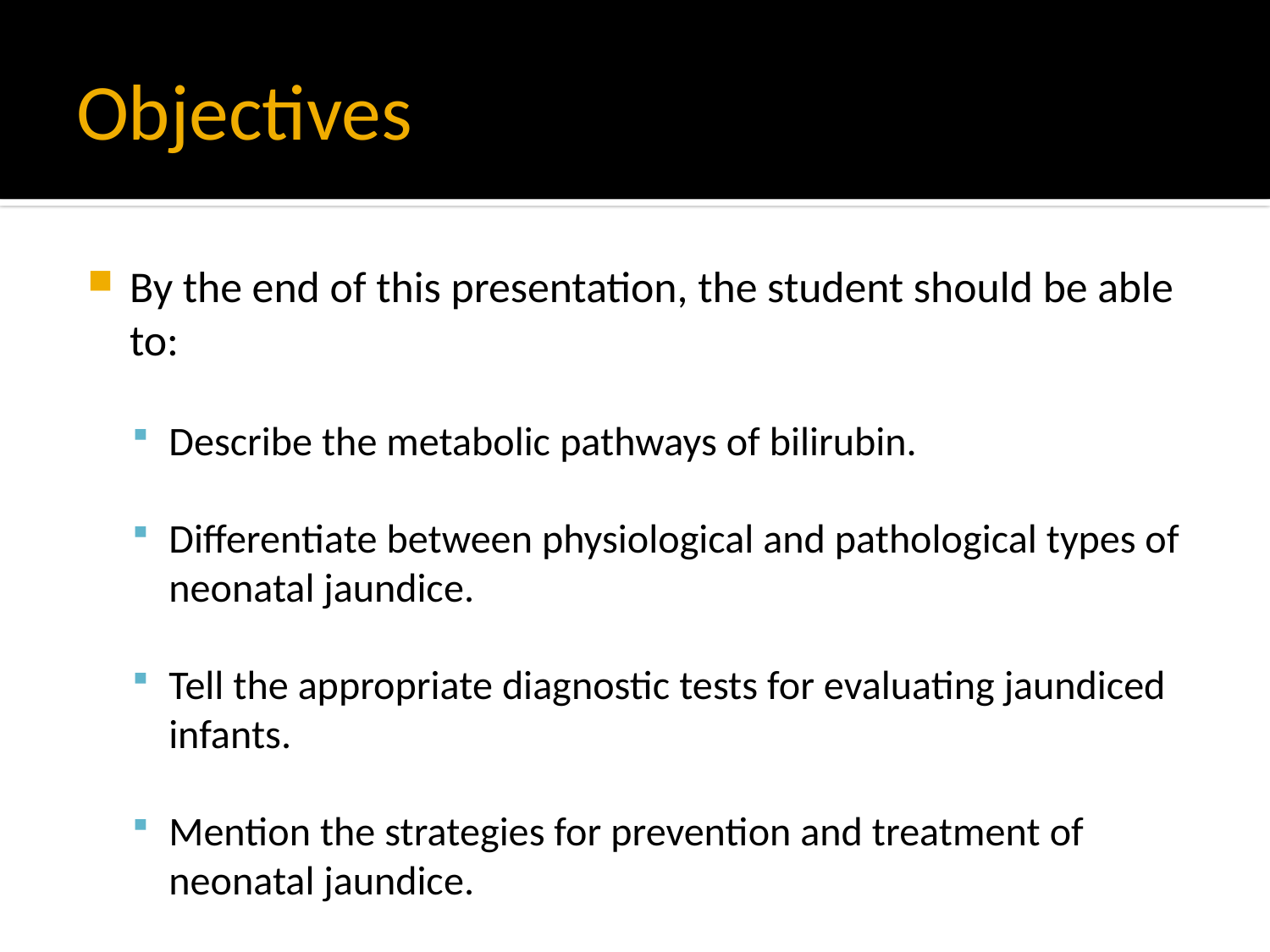

# Objectives
By the end of this presentation, the student should be able to:

Describe the metabolic pathways of bilirubin.

Differentiate between physiological and pathological types of neonatal jaundice.

Tell the appropriate diagnostic tests for evaluating jaundiced infants.

Mention the strategies for prevention and treatment of neonatal jaundice.